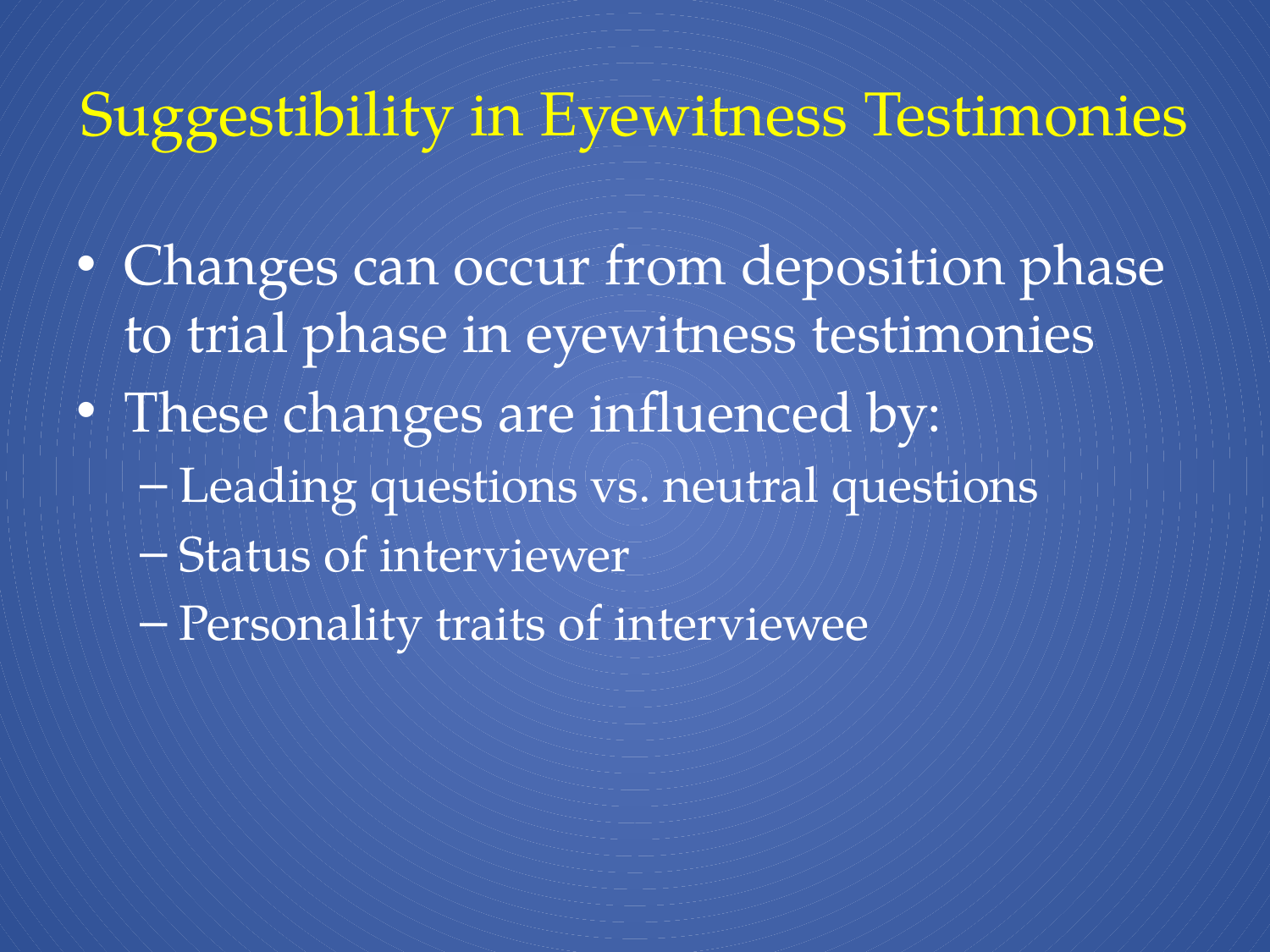

# Suggestibility in Eyewitness Testimonies
Changes can occur from deposition phase to trial phase in eyewitness testimonies
These changes are influenced by:
Leading questions vs. neutral questions
Status of interviewer
Personality traits of interviewee